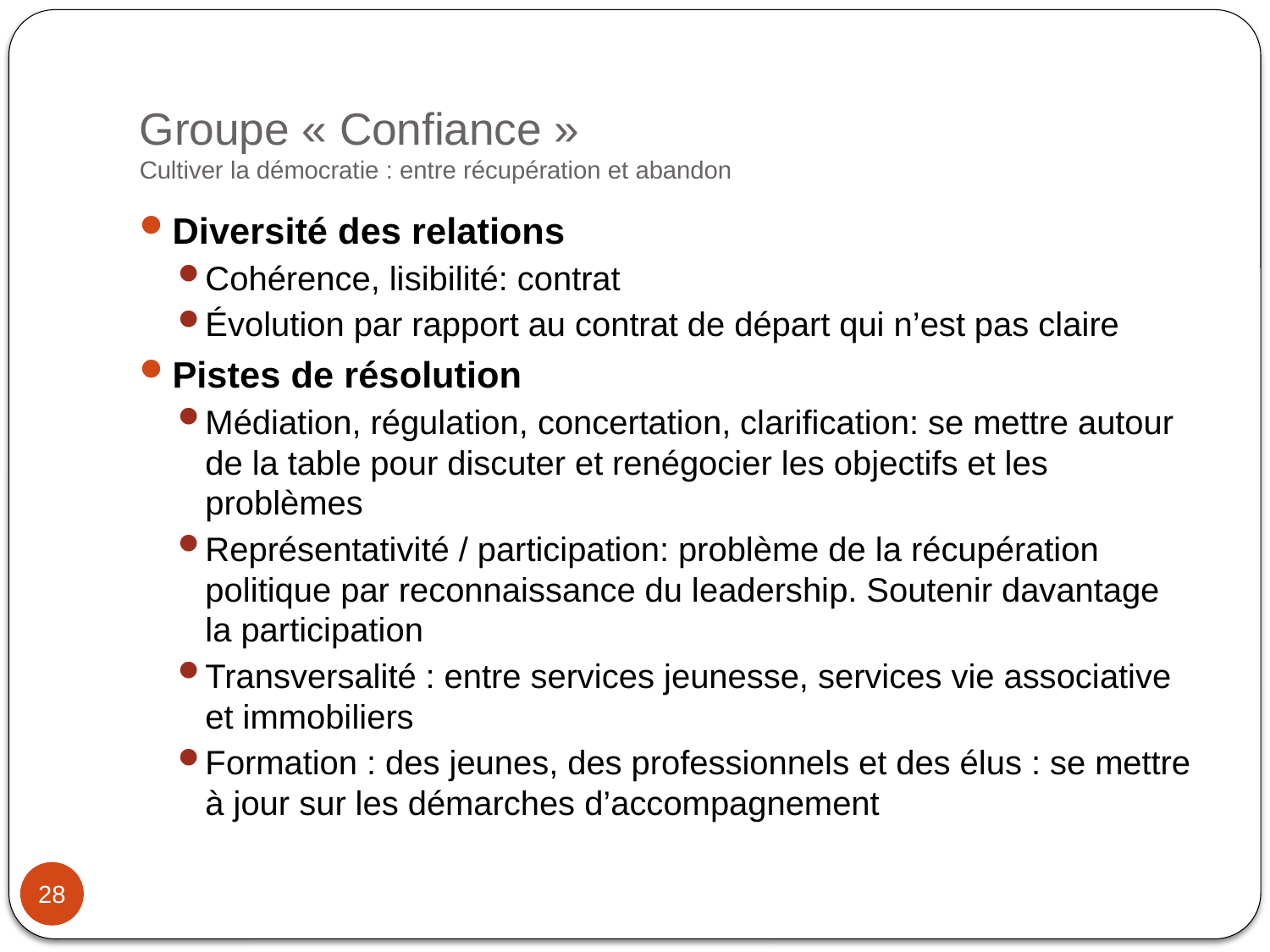

# Groupe « Confiance » Cultiver la démocratie : entre récupération et abandon
Diversité des relations
Cohérence, lisibilité: contrat
Évolution par rapport au contrat de départ qui n’est pas claire
Pistes de résolution
Médiation, régulation, concertation, clarification: se mettre autour de la table pour discuter et renégocier les objectifs et les problèmes
Représentativité / participation: problème de la récupération politique par reconnaissance du leadership. Soutenir davantage la participation
Transversalité : entre services jeunesse, services vie associative et immobiliers
Formation : des jeunes, des professionnels et des élus : se mettre à jour sur les démarches d’accompagnement

28